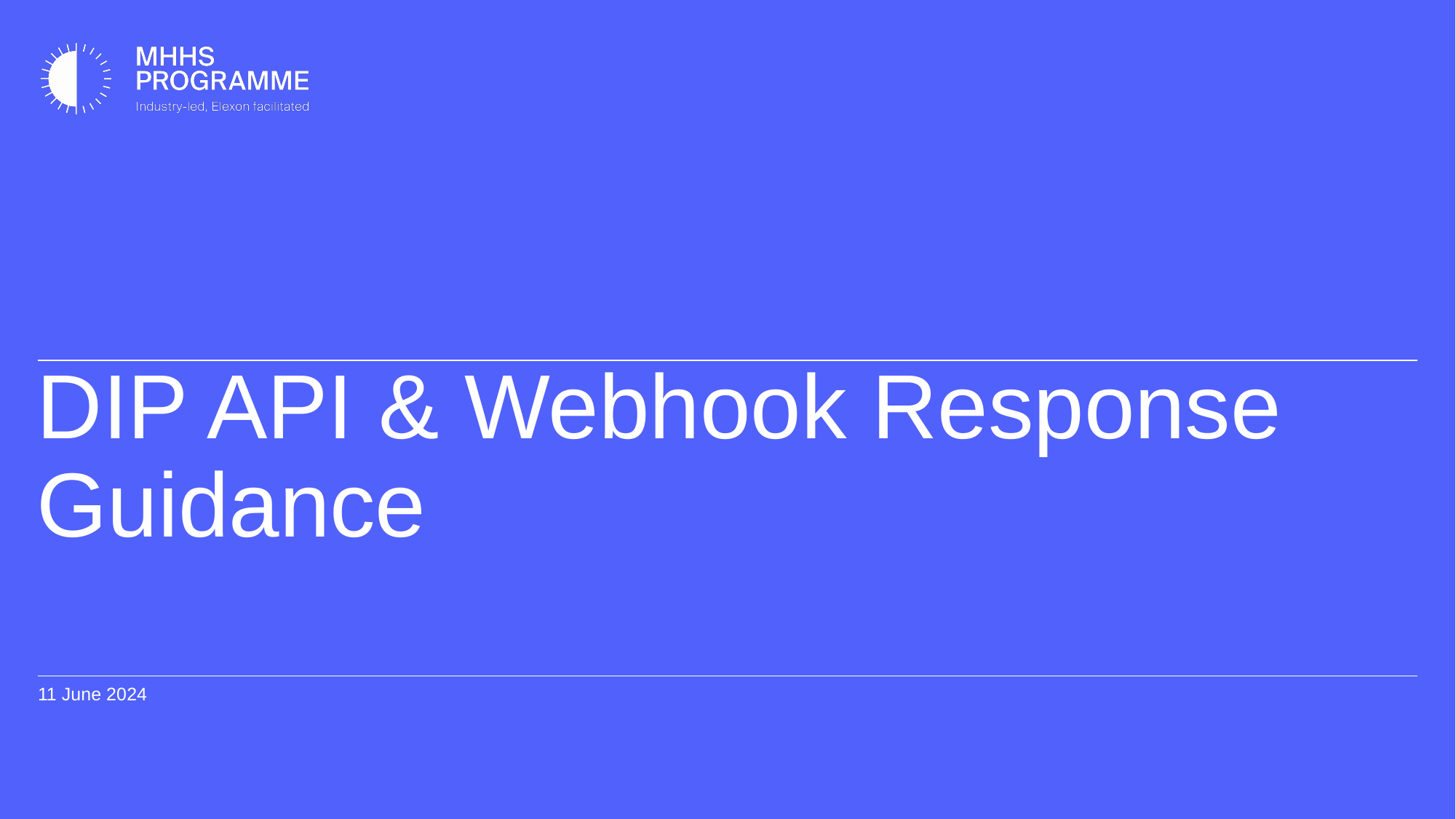

# DIP API & Webhook Response Guidance
11 June 2024